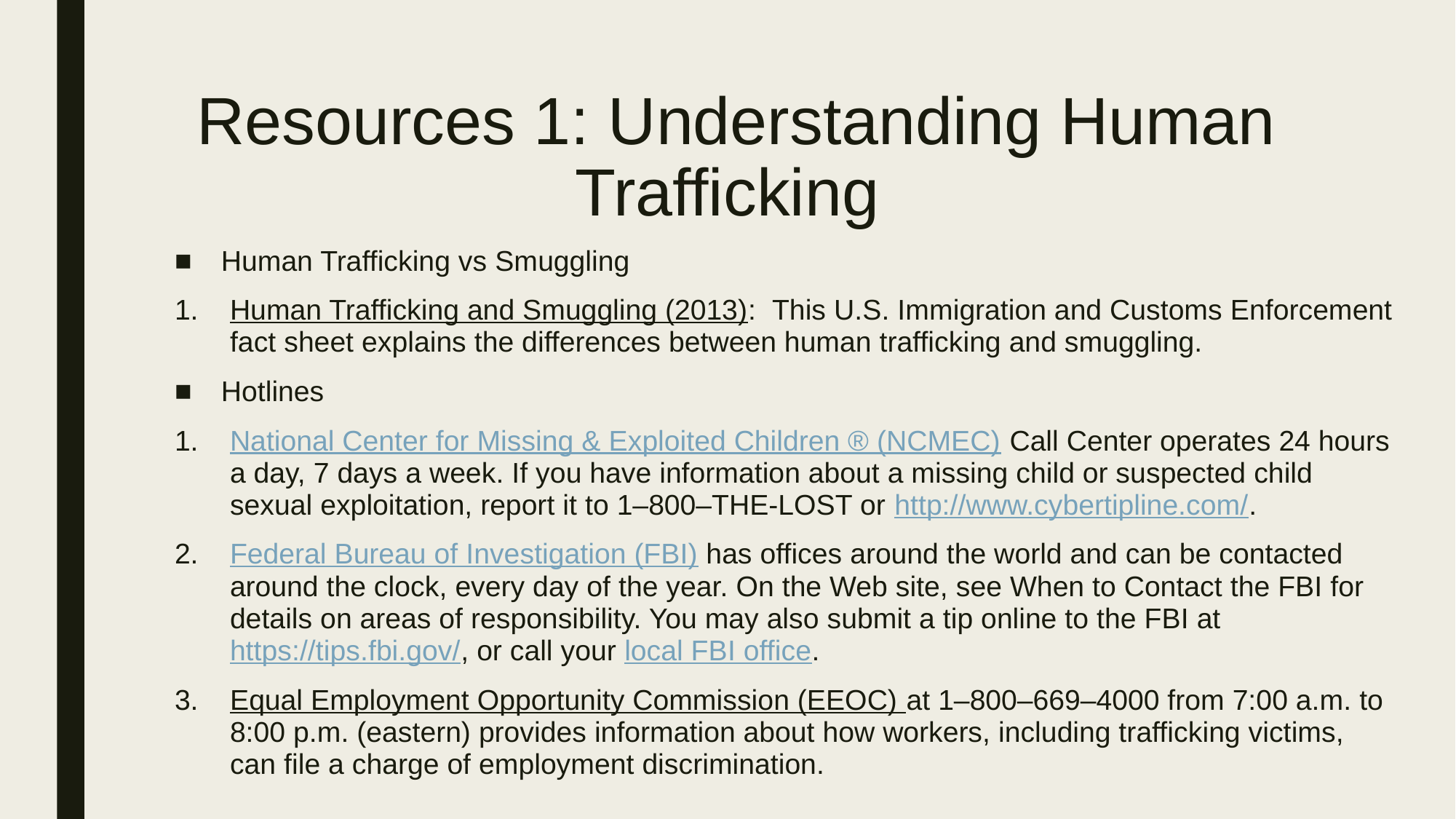

# Resources 1: Understanding Human Trafficking
Human Trafficking vs Smuggling
Human Trafficking and Smuggling (2013):  This U.S. Immigration and Customs Enforcement fact sheet explains the differences between human trafficking and smuggling.
Hotlines
National Center for Missing & Exploited Children ® (NCMEC) Call Center operates 24 hours a day, 7 days a week. If you have information about a missing child or suspected child sexual exploitation, report it to 1–800–THE-LOST or http://www.cybertipline.com/.
Federal Bureau of Investigation (FBI) has offices around the world and can be contacted around the clock, every day of the year. On the Web site, see When to Contact the FBI for details on areas of responsibility. You may also submit a tip online to the FBI at https://tips.fbi.gov/, or call your local FBI office.
Equal Employment Opportunity Commission (EEOC) at 1–800–669–4000 from 7:00 a.m. to 8:00 p.m. (eastern) provides information about how workers, including trafficking victims, can file a charge of employment discrimination.